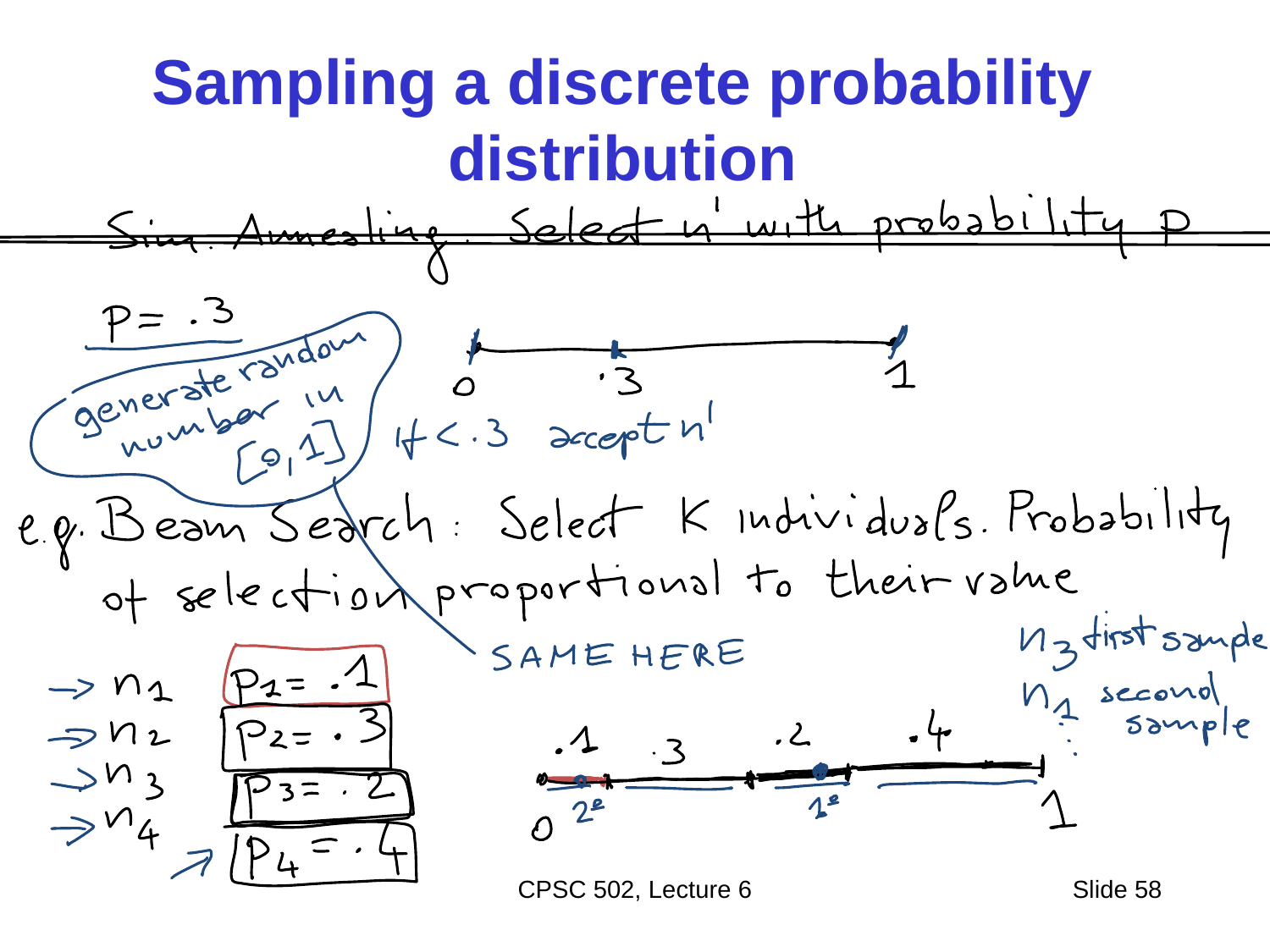

# Sampling a discrete probability distribution
CPSC 502, Lecture 6
Slide 58